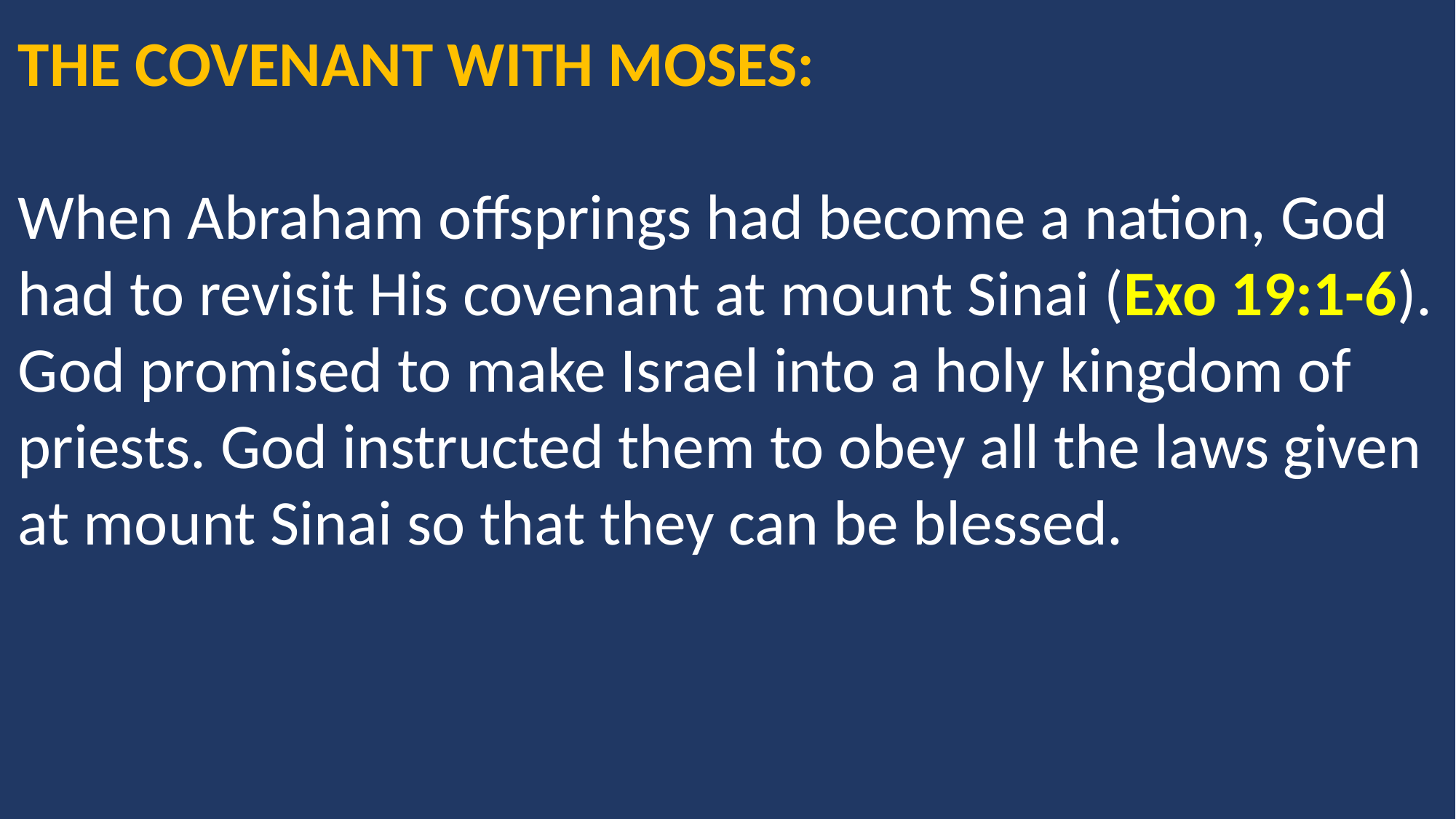

THE COVENANT WITH MOSES:

When Abraham offsprings had become a nation, God had to revisit His covenant at mount Sinai (Exo 19:1-6). God promised to make Israel into a holy kingdom of priests. God instructed them to obey all the laws given at mount Sinai so that they can be blessed.